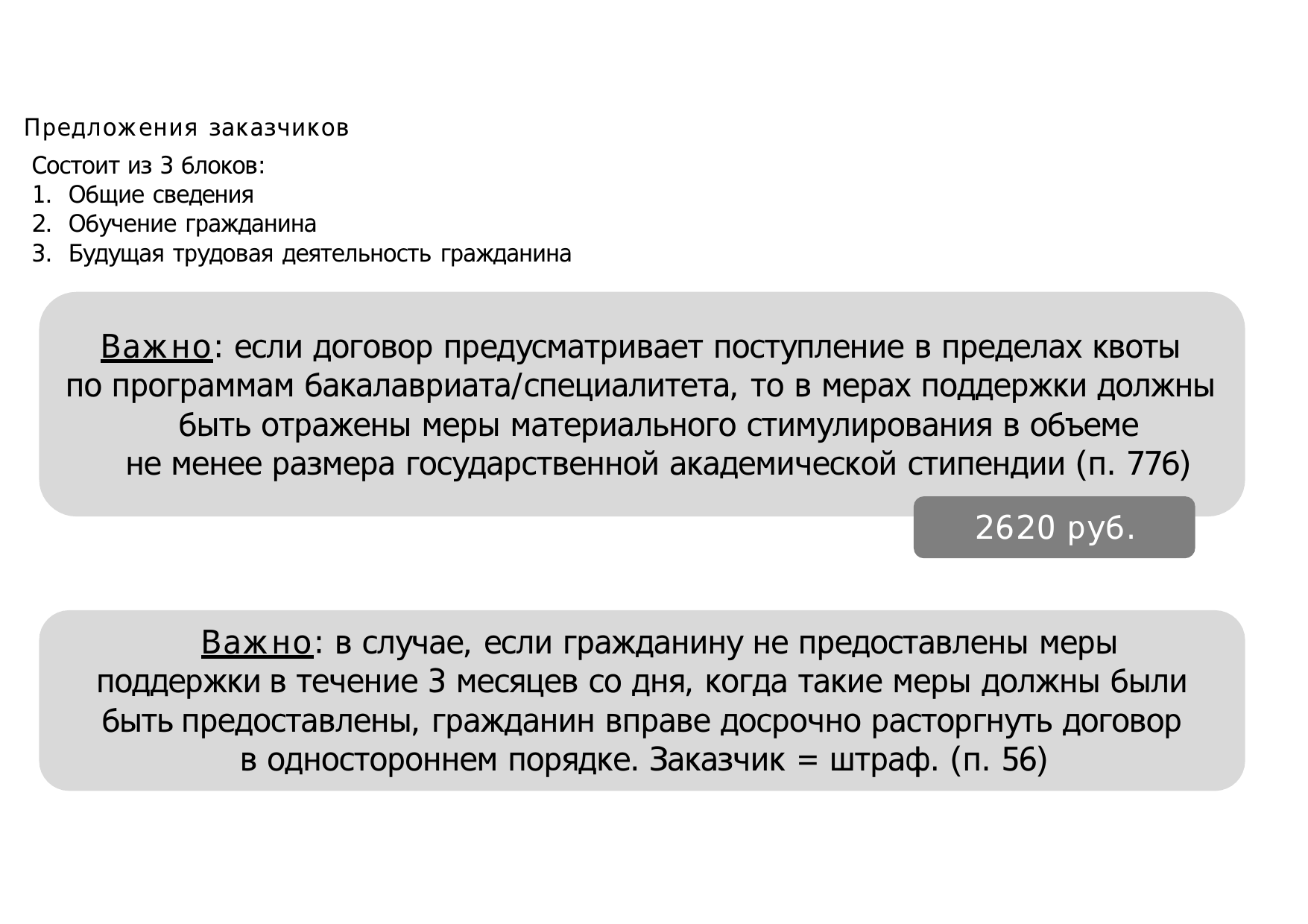

Предложения заказчиков
Состоит из 3 блоков:
Общие сведения
Обучение гражданина
Будущая трудовая деятельность гражданина

Важно: если договор предусматривает поступление в пределах квоты по программам бакалавриата/специалитета, то в мерах поддержки должны
быть отражены меры материального стимулирования в объеме
не менее размера государственной академической стипендии (п. 77б)
2620 руб.

Важно: в случае, если гражданину не предоставлены меры поддержки в течение 3 месяцев со дня, когда такие меры должны были быть предоставлены, гражданин вправе досрочно расторгнуть договор
в одностороннем порядке. Заказчик = штраф. (п. 56)